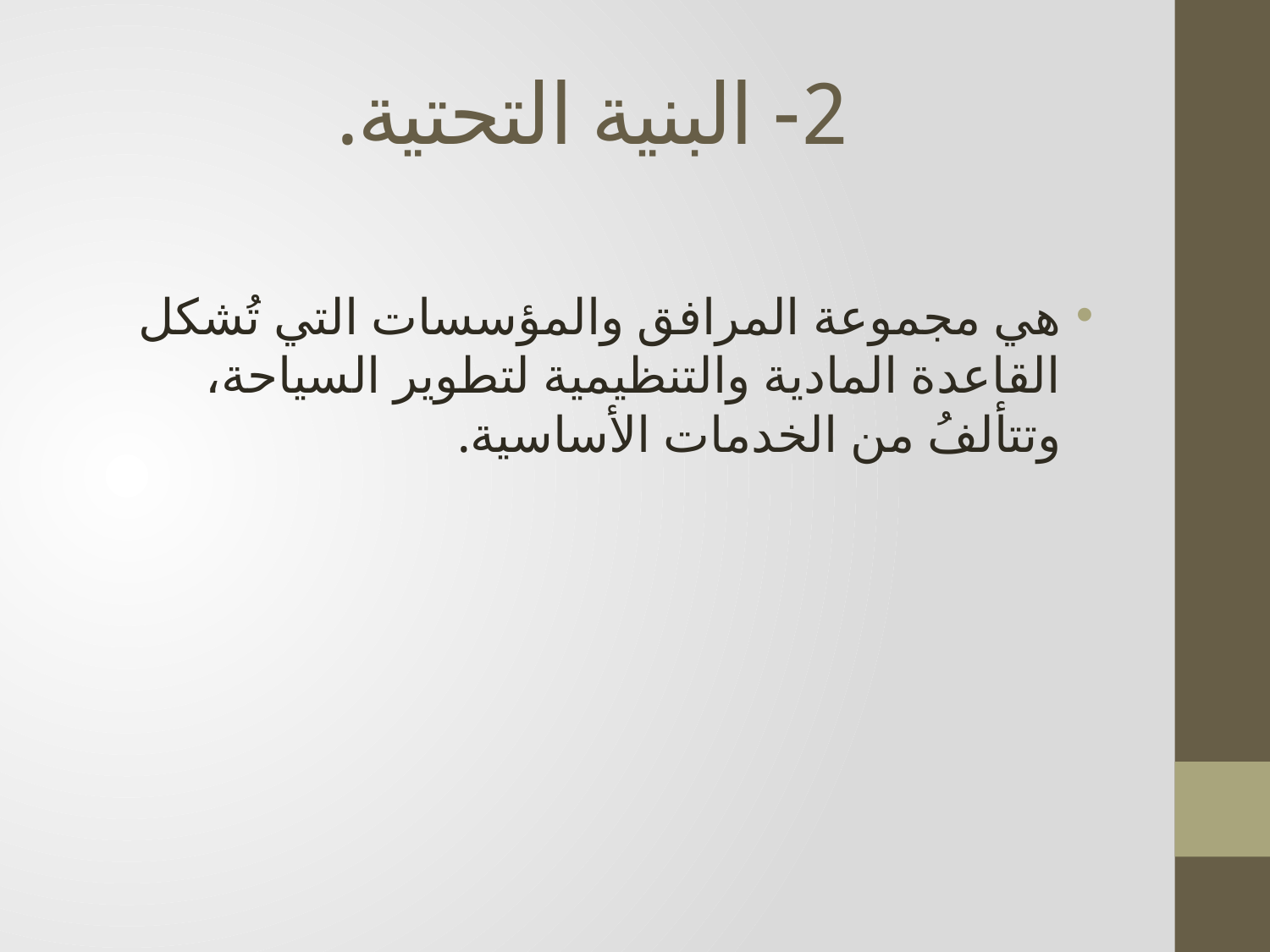

# 2- البنية التحتية.

هي مجموعة المرافق والمؤسسات التي تُشكل القاعدة المادية والتنظيمية لتطوير السياحة، وتتألفُ من الخدمات الأساسية.